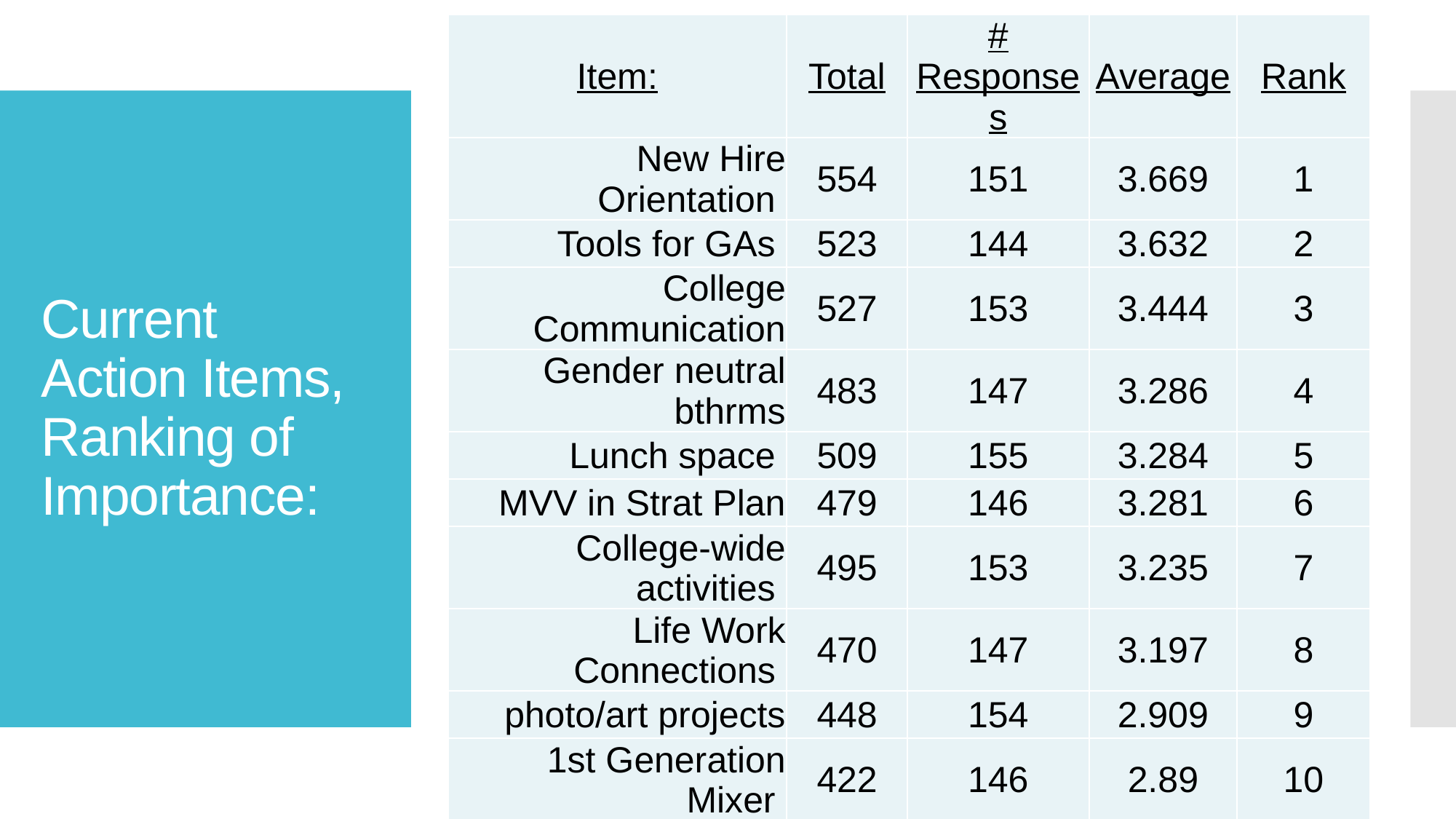

| Item: | Total | # Responses | Average | Rank |
| --- | --- | --- | --- | --- |
| New Hire Orientation | 554 | 151 | 3.669 | 1 |
| Tools for GAs | 523 | 144 | 3.632 | 2 |
| College Communication | 527 | 153 | 3.444 | 3 |
| Gender neutral bthrms | 483 | 147 | 3.286 | 4 |
| Lunch space | 509 | 155 | 3.284 | 5 |
| MVV in Strat Plan | 479 | 146 | 3.281 | 6 |
| College-wide activities | 495 | 153 | 3.235 | 7 |
| Life Work Connections | 470 | 147 | 3.197 | 8 |
| photo/art projects | 448 | 154 | 2.909 | 9 |
| 1st Generation Mixer | 422 | 146 | 2.89 | 10 |
| Revise MVV | 422 | 148 | 2.851 | 11 |
| History on website | 391 | 156 | 2.506 | 12 |
# Current Action Items, Ranking of Importance: